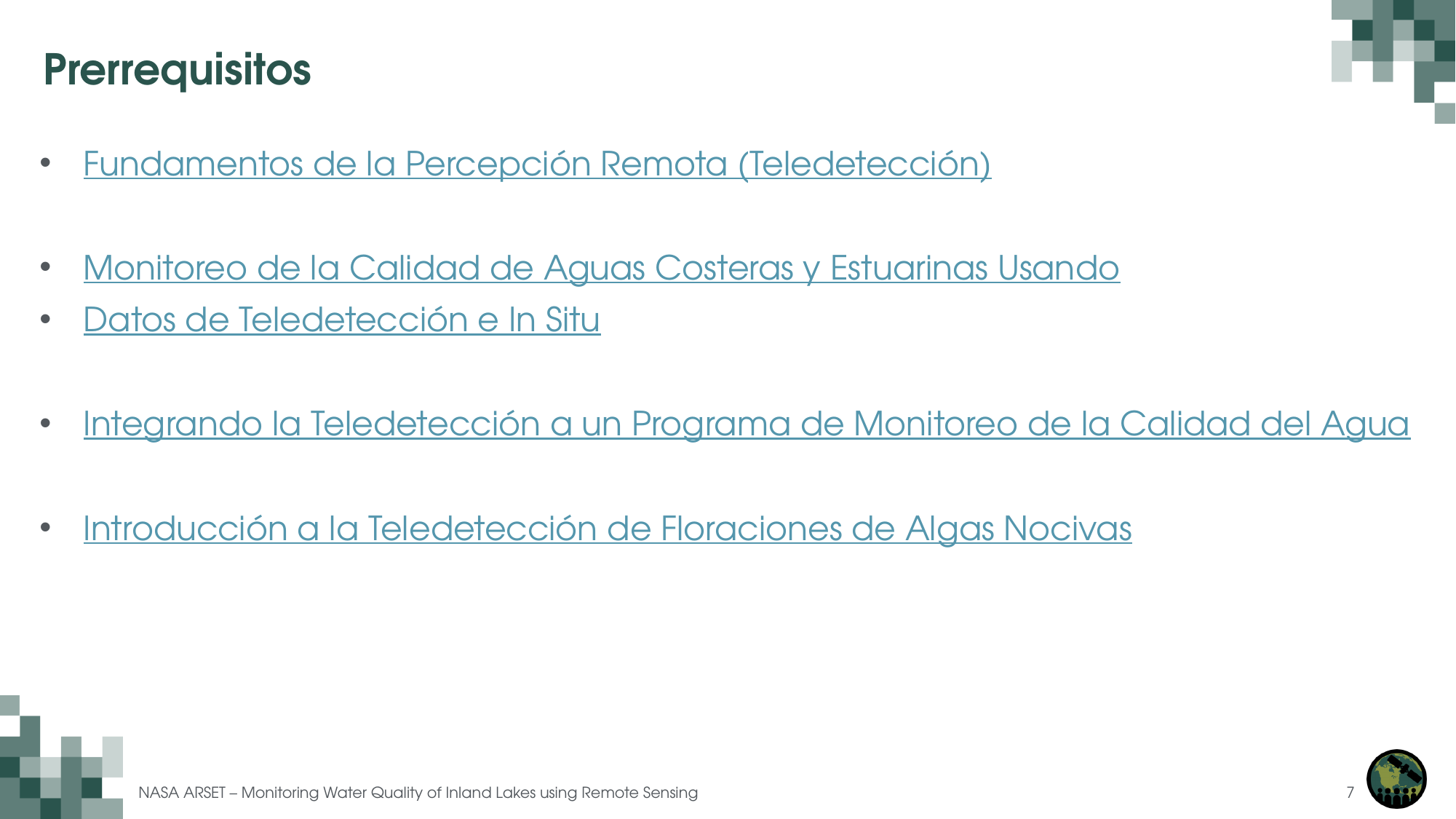

# Prerrequisitos
Fundamentos de la Percepción Remota (Teledetección)

Monitoreo de la Calidad de Aguas Costeras y Estuarinas Usando
Datos de Teledetección e In Situ

Integrando la Teledetección a un Programa de Monitoreo de la Calidad del Agua

Introducción a la Teledetección de Floraciones de Algas Nocivas